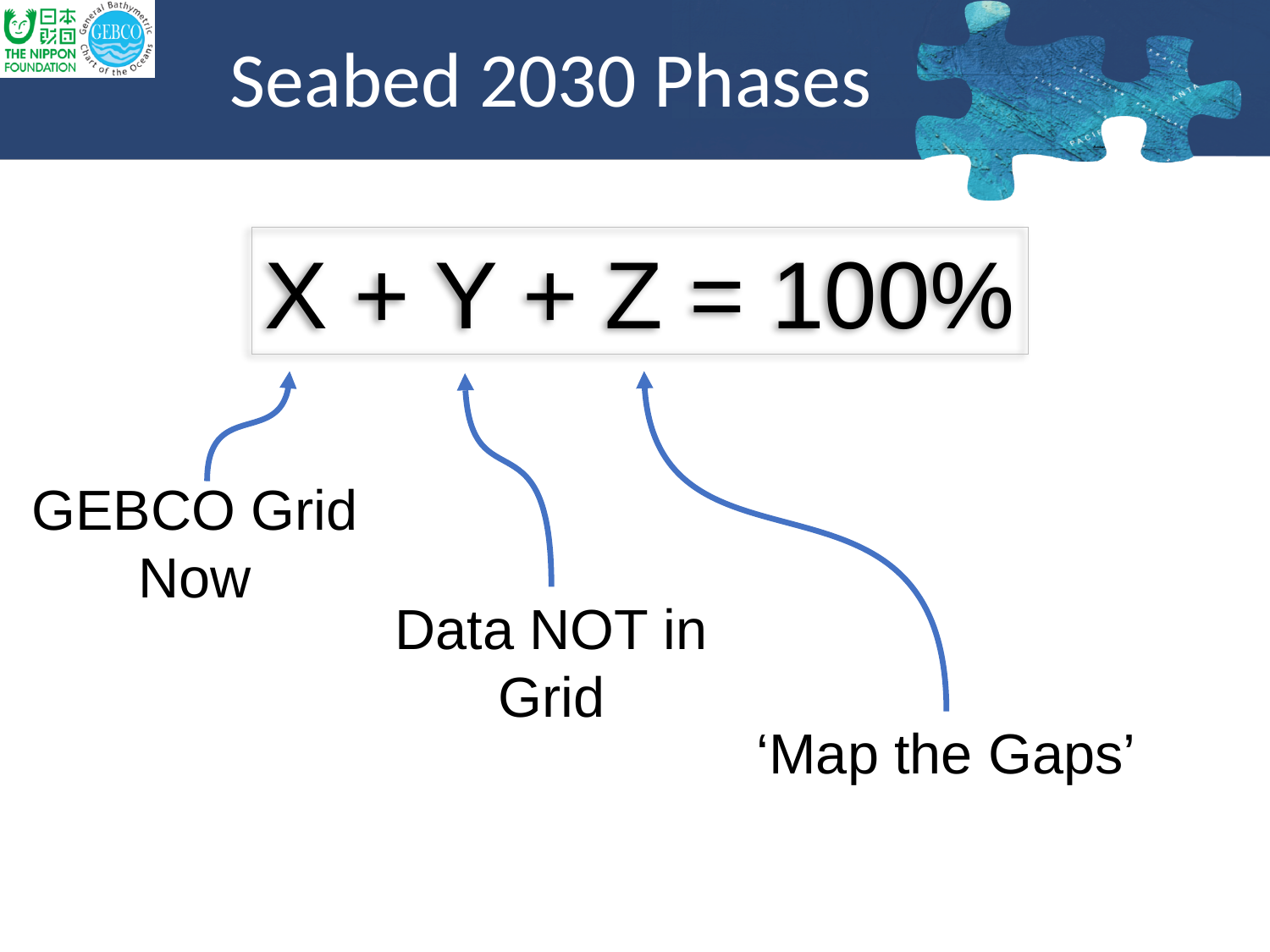

# Seabed 2030 Phases
X + Y + Z = 100%
GEBCO Grid
Now
Data NOT in
Grid
‘Map the Gaps’